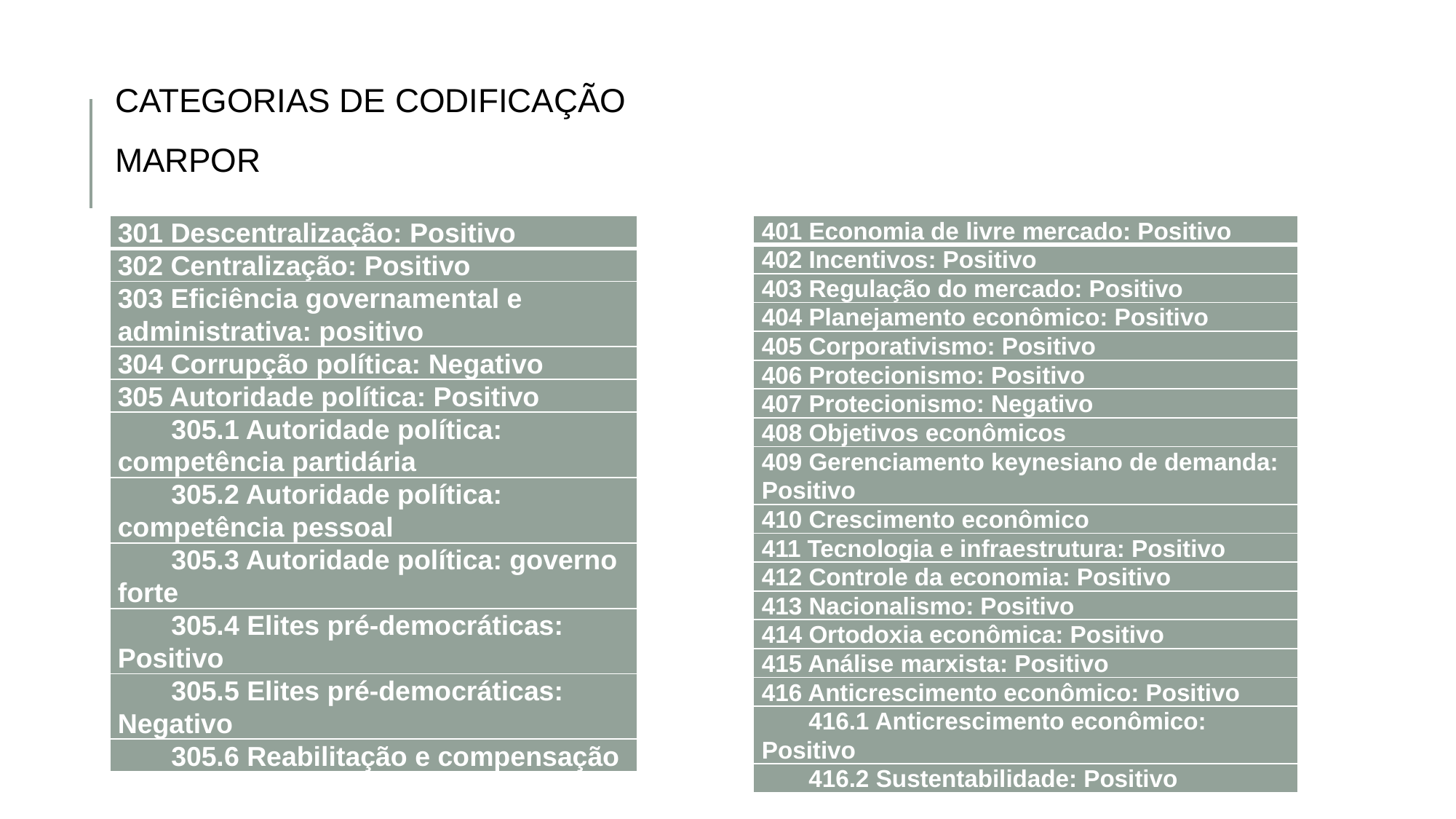

CATEGORIAS DE CODIFICAÇÃO MARPOR
Sistema Político

Economia

| 301 Descentralização: Positivo |
| --- |
| 302 Centralização: Positivo |
| 303 Eficiência governamental e administrativa: positivo |
| 304 Corrupção política: Negativo |
| 305 Autoridade política: Positivo |
| 305.1 Autoridade política: competência partidária |
| 305.2 Autoridade política: competência pessoal |
| 305.3 Autoridade política: governo forte |
| 305.4 Elites pré-democráticas: Positivo |
| 305.5 Elites pré-democráticas: Negativo |
| 305.6 Reabilitação e compensação |
| 401 Economia de livre mercado: Positivo |
| --- |
| 402 Incentivos: Positivo |
| 403 Regulação do mercado: Positivo |
| 404 Planejamento econômico: Positivo |
| 405 Corporativismo: Positivo |
| 406 Protecionismo: Positivo |
| 407 Protecionismo: Negativo |
| 408 Objetivos econômicos |
| 409 Gerenciamento keynesiano de demanda: Positivo |
| 410 Crescimento econômico |
| 411 Tecnologia e infraestrutura: Positivo |
| 412 Controle da economia: Positivo |
| 413 Nacionalismo: Positivo |
| 414 Ortodoxia econômica: Positivo |
| 415 Análise marxista: Positivo |
| 416 Anticrescimento econômico: Positivo |
| 416.1 Anticrescimento econômico: Positivo |
| 416.2 Sustentabilidade: Positivo |